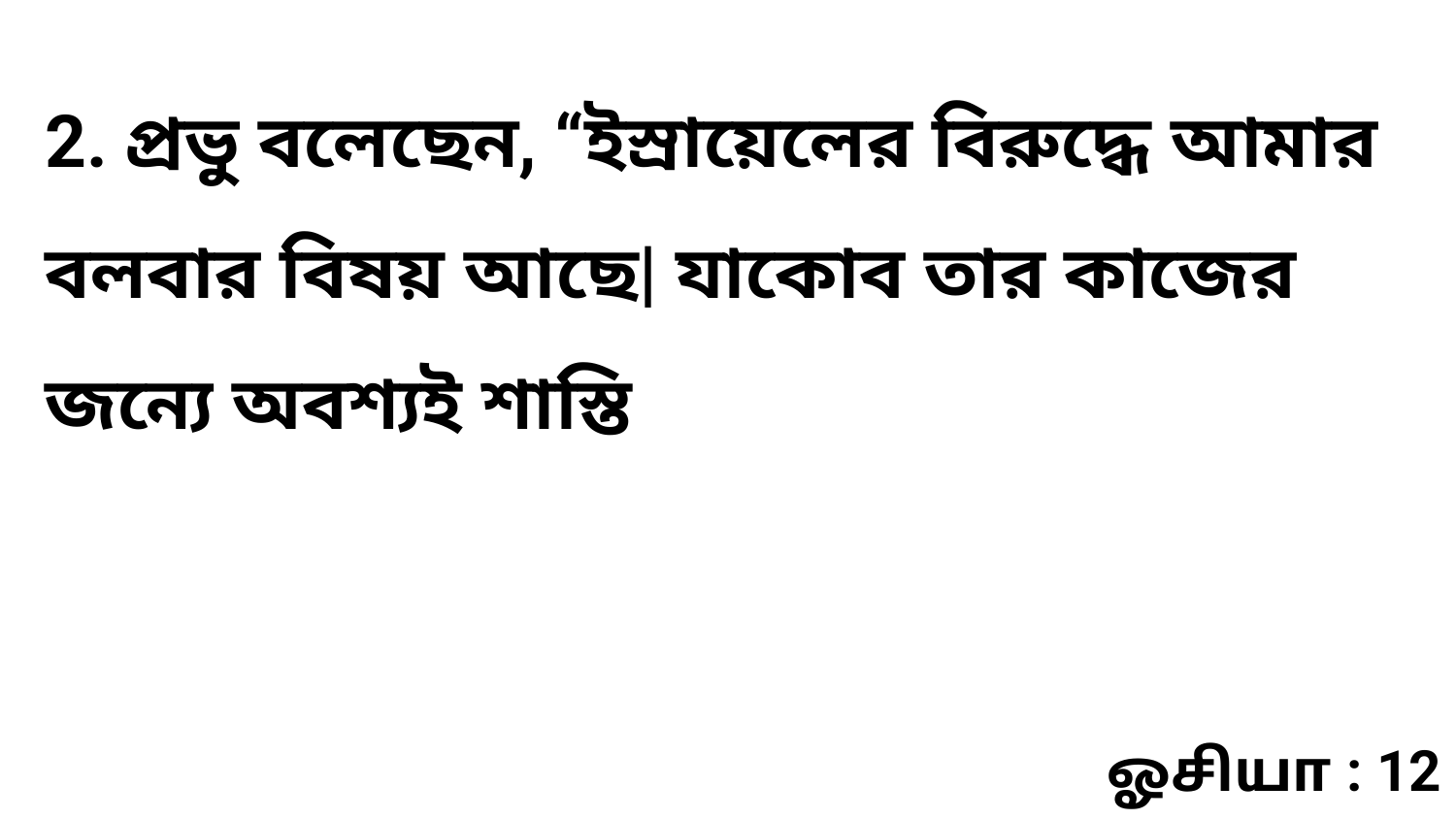

2. প্রভু বলেছেন, “ইস্রায়েলের বিরুদ্ধে আমার বলবার বিষয় আছে| যাকোব তার কাজের জন্যে অবশ্যই শাস্তি
ஓசியா : 12